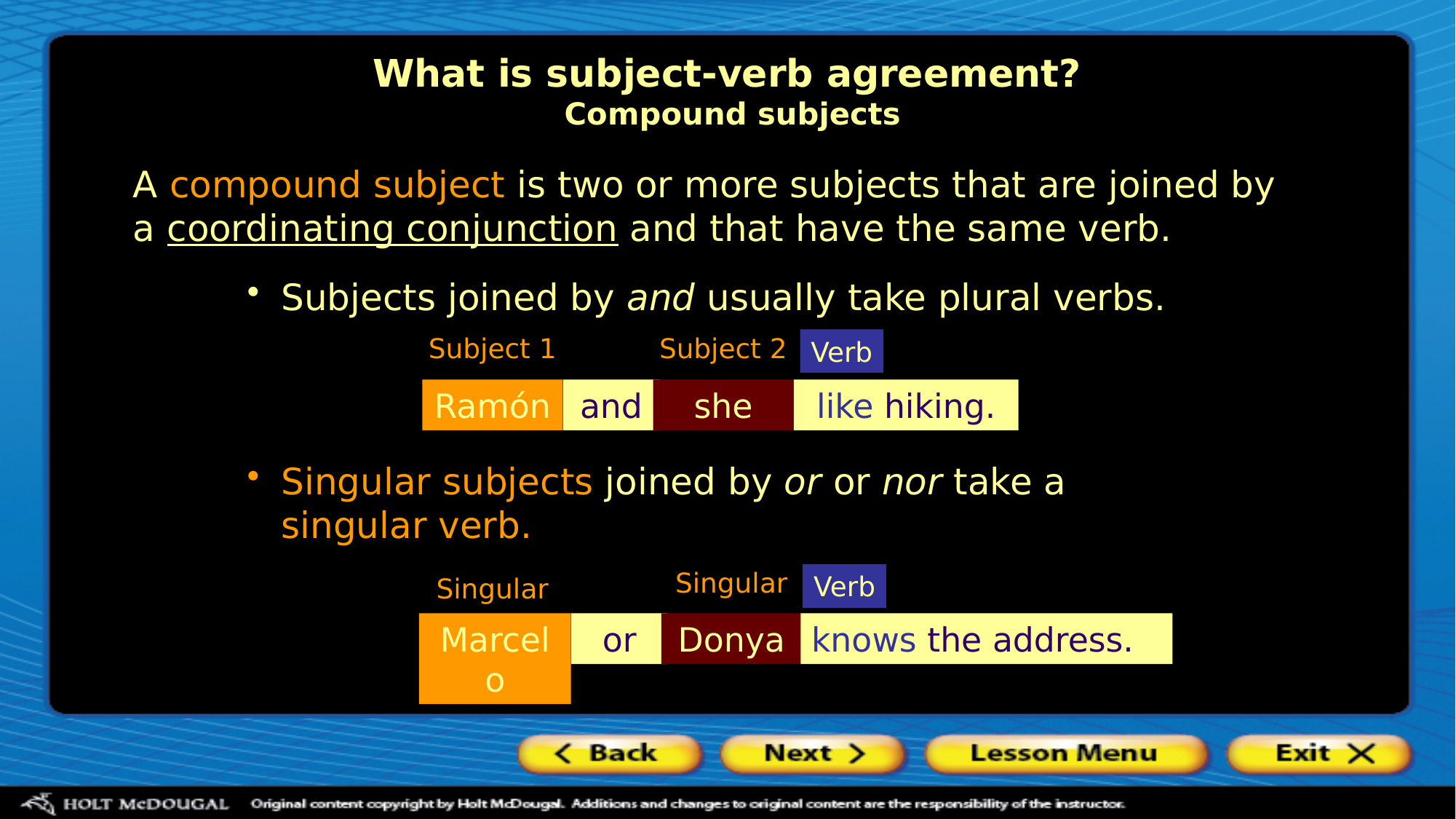

# What is subject-verb agreement? Compound subjects
A compound subject is two or more subjects that are joined by a coordinating conjunction and that have the same verb.
Subjects joined by and usually take plural verbs.
Subject 1
Subject 2
Verb
Ramón
and
she
like hiking.
Singular subjects joined by or or nor take a singular verb.
Singular
Verb
Singular
Marcelo
or
Donya
knows the address.